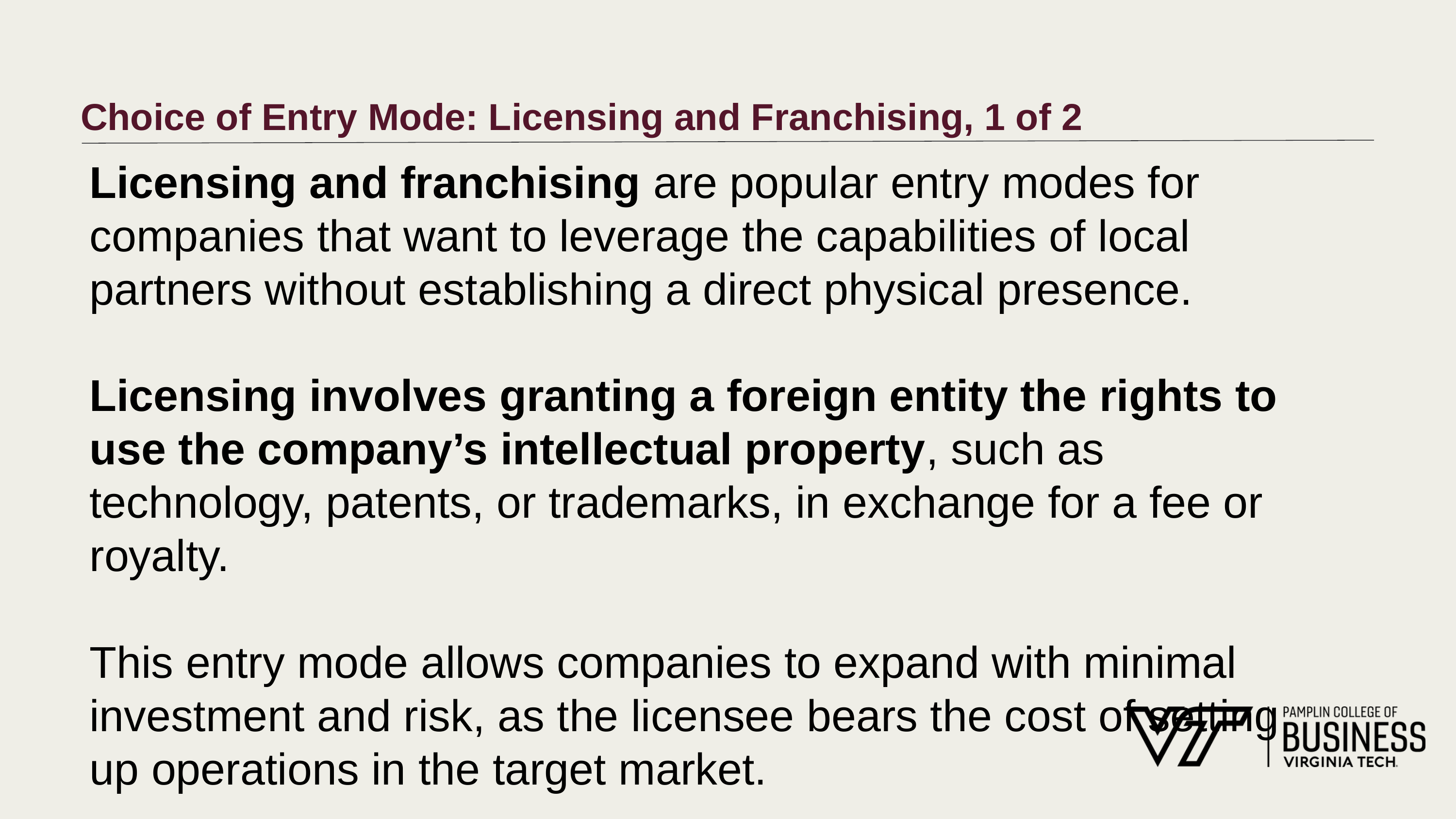

# Choice of Entry Mode: Licensing and Franchising, 1 of 2
Licensing and franchising are popular entry modes for companies that want to leverage the capabilities of local partners without establishing a direct physical presence.

Licensing involves granting a foreign entity the rights to use the company’s intellectual property, such as technology, patents, or trademarks, in exchange for a fee or royalty.

This entry mode allows companies to expand with minimal investment and risk, as the licensee bears the cost of setting up operations in the target market.